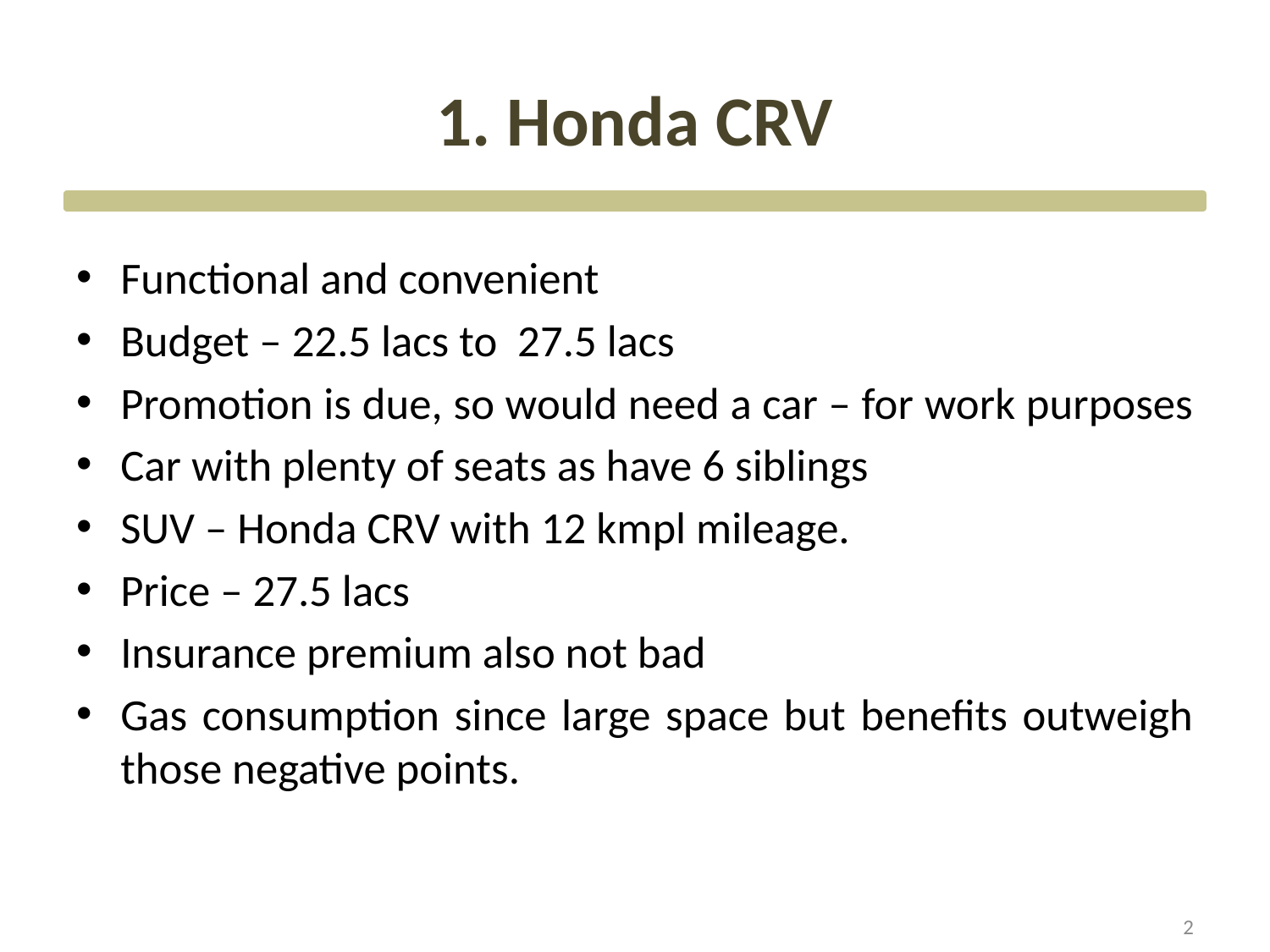

# 1. Honda CRV
Functional and convenient
Budget – 22.5 lacs to  27.5 lacs
Promotion is due, so would need a car – for work purposes
Car with plenty of seats as have 6 siblings
SUV – Honda CRV with 12 kmpl mileage.
Price – 27.5 lacs
Insurance premium also not bad
Gas consumption since large space but benefits outweigh those negative points.
2